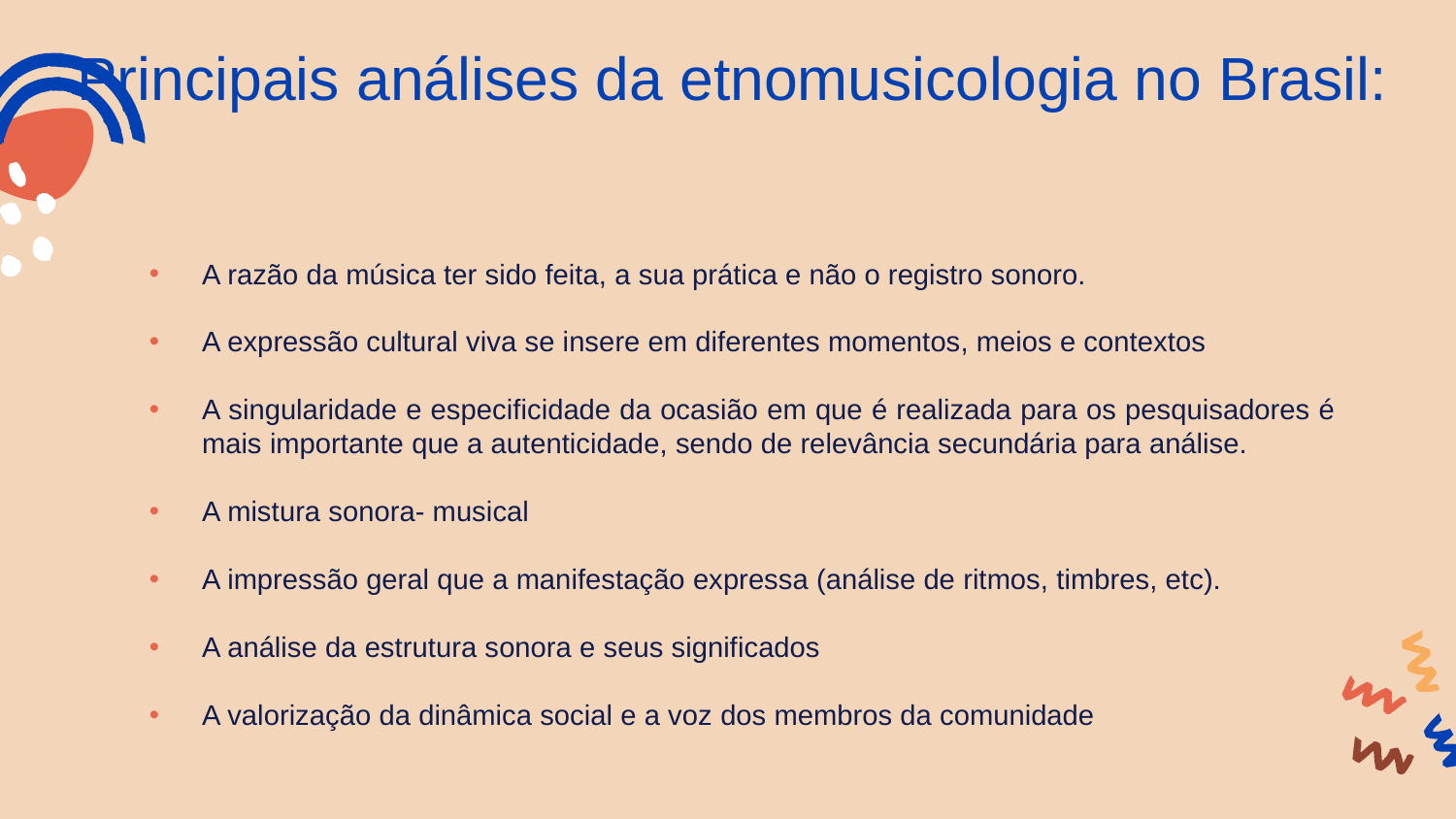

# Principais análises da etnomusicologia no Brasil:

A razão da música ter sido feita, a sua prática e não o registro sonoro.

A expressão cultural viva se insere em diferentes momentos, meios e contextos

A singularidade e especificidade da ocasião em que é realizada para os pesquisadores é mais importante que a autenticidade, sendo de relevância secundária para análise.

A mistura sonora- musical

A impressão geral que a manifestação expressa (análise de ritmos, timbres, etc).

A análise da estrutura sonora e seus significados

A valorização da dinâmica social e a voz dos membros da comunidade